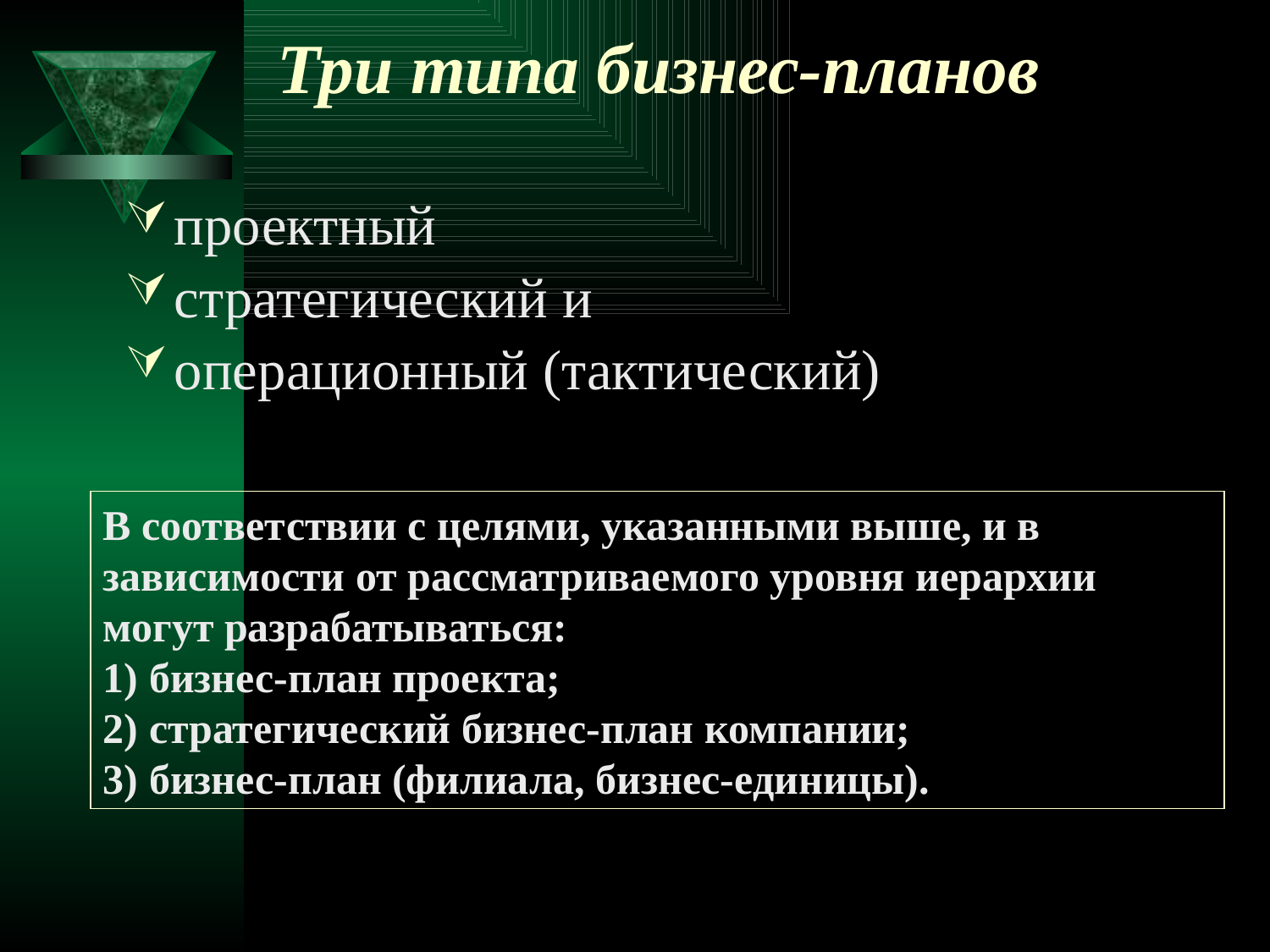

# Три типа бизнес-планов
проектный
стратегический и
операционный (тактический)
В соответствии с целями, указанными выше, и в зависимости от рассматриваемого уровня иерархии могут разрабатываться:
1) бизнес-план проекта;
2) стратегический бизнес-план компании;
3) бизнес-план (филиала, бизнес-единицы).